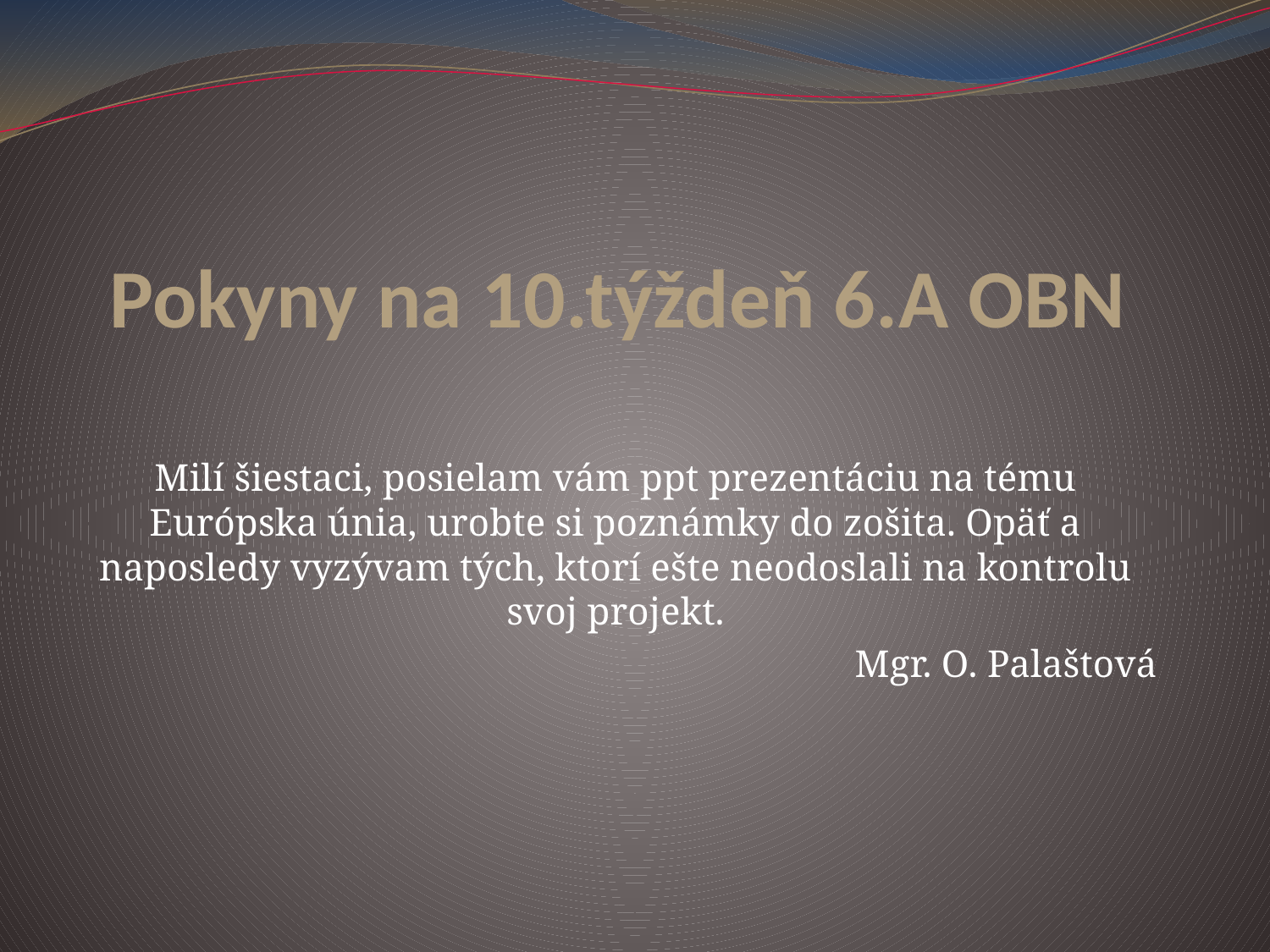

# Pokyny na 10.týždeň 6.A OBN
Milí šiestaci, posielam vám ppt prezentáciu na tému Európska únia, urobte si poznámky do zošita. Opäť a naposledy vyzývam tých, ktorí ešte neodoslali na kontrolu svoj projekt.
Mgr. O. Palaštová